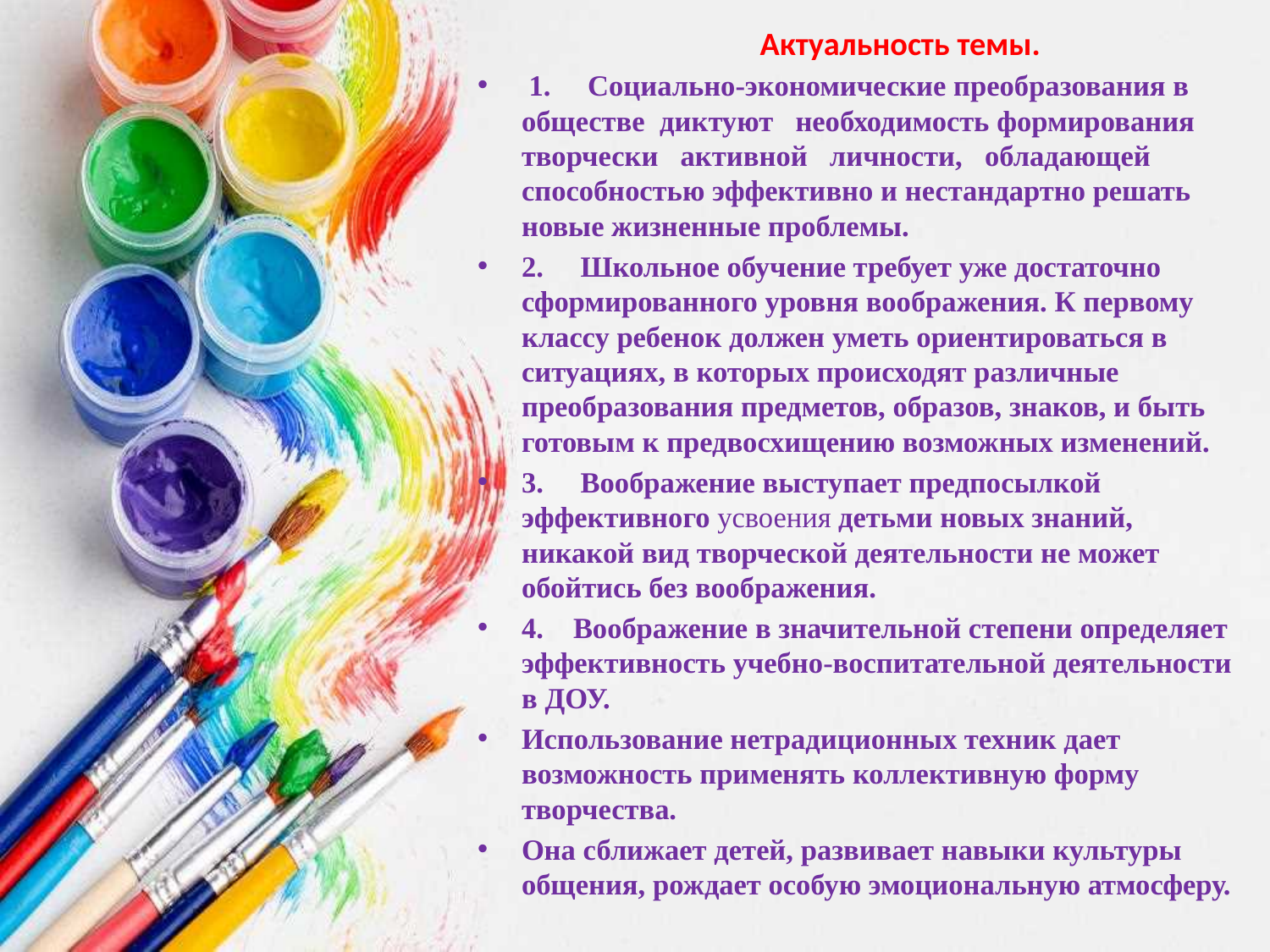

Актуальность темы.
 1.     Социально-экономические преобразования в обществе  диктуют   необходимость формирования   творчески   активной   личности,   обладающей    способностью эффективно и нестандартно решать новые жизненные проблемы.
2.     Школьное обучение требует уже достаточно сформированного уровня воображения. К первому классу ребенок должен уметь ориентироваться в ситуациях, в которых происходят различные преобразования предметов, образов, знаков, и быть готовым к предвосхищению возможных изменений.
3.     Воображение выступает предпосылкой эффективного усвоения детьми новых знаний, никакой вид творческой деятельности не может обойтись без воображения.
4.    Воображение в значительной степени определяет эффективность учебно-воспитательной деятельности в ДОУ.
Использование нетрадиционных техник дает возможность применять коллективную форму творчества.
Она сближает детей, развивает навыки культуры общения, рождает особую эмоциональную атмосферу.